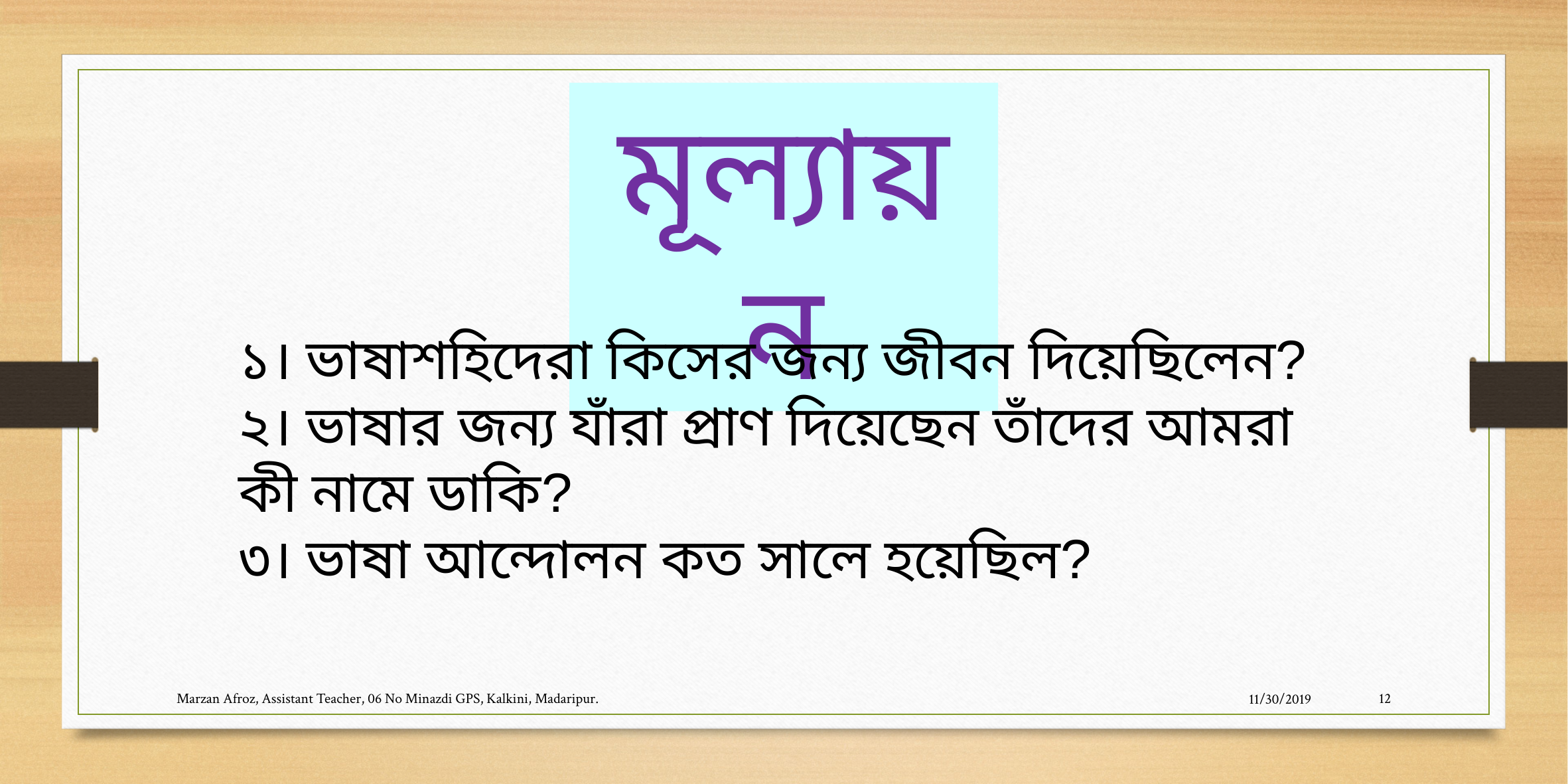

মূল্যায়ন
১। ভাষাশহিদেরা কিসের জন্য জীবন দিয়েছিলেন?
২। ভাষার জন্য যাঁরা প্রাণ দিয়েছেন তাঁদের আমরা কী নামে ডাকি?
৩। ভাষা আন্দোলন কত সালে হয়েছিল?
Marzan Afroz, Assistant Teacher, 06 No Minazdi GPS, Kalkini, Madaripur.
11/30/2019
12